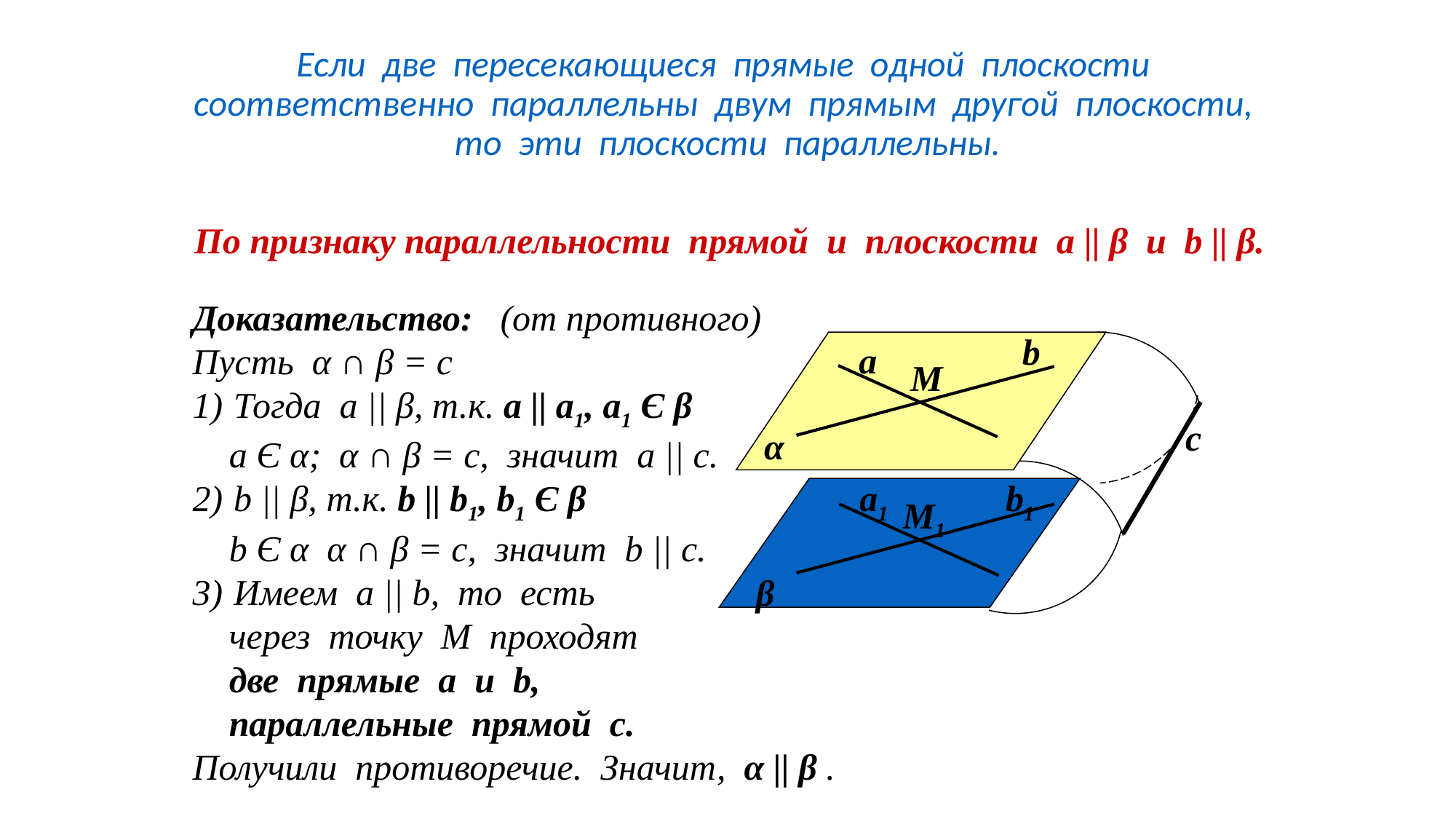

# Если  две  пересекающиеся  прямые  одной  плоскости  соответственно  параллельны  двум  прямым  другой  плоскости,  то  эти  плоскости  параллельны.
По признаку параллельности  прямой  и  плоскости  а || β  и  b || β.

Доказательство:   (от противного)
Пусть  α ∩ β = с
Тогда  а || β, т.к. a || a1, а1 Є β
    а Є α;  α ∩ β = с,  значит  а || с.
b || β, т.к. b || b1, b1 Є β
    b Є α  α ∩ β = с,  значит  b || с.
Имеем  а || b,  то  есть
    через  точку  М  проходят
    две  прямые  а  и  b,
    параллельные  прямой  с.
Получили  противоречие.  Значит,  α || β .
b
а

М

с
α

а1
b1

М1

β